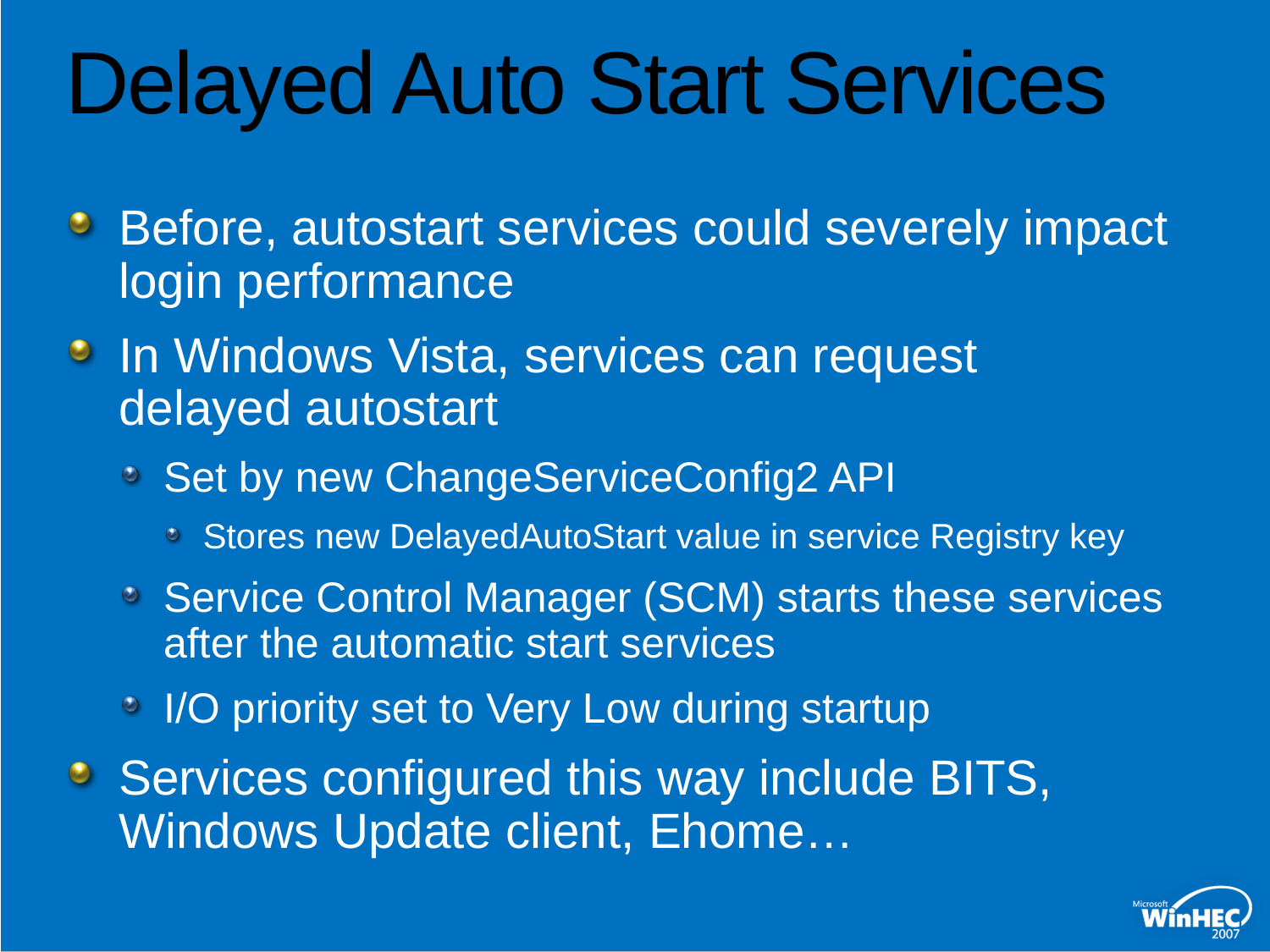

# Delayed Auto Start Services
Before, autostart services could severely impact login performance
In Windows Vista, services can request delayed autostart
Set by new ChangeServiceConfig2 API
Stores new DelayedAutoStart value in service Registry key
Service Control Manager (SCM) starts these services after the automatic start services
I/O priority set to Very Low during startup
Services configured this way include BITS, Windows Update client, Ehome…